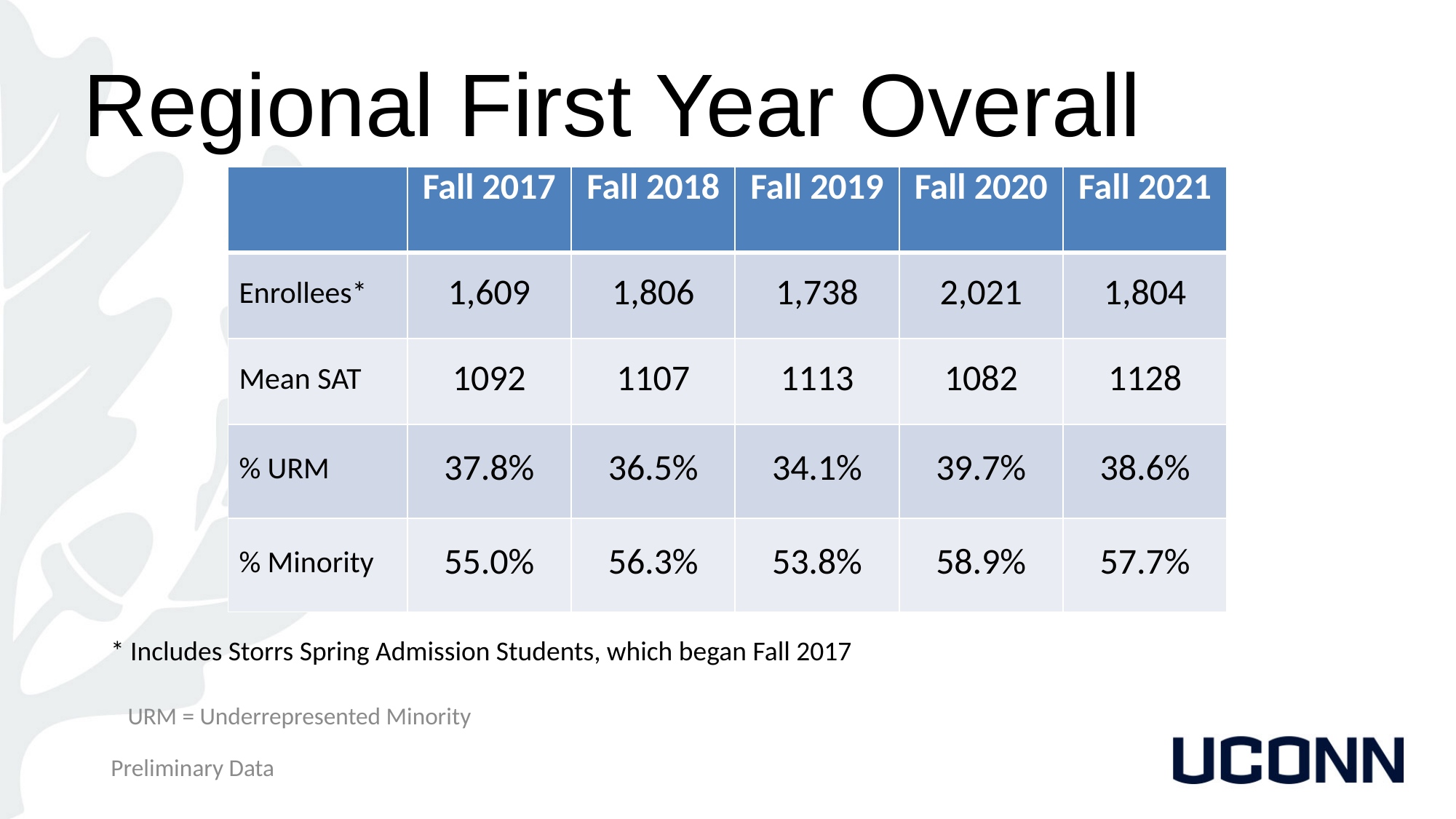

# Regional First Year Overall
|  | Fall 2017 | Fall 2018 | Fall 2019 | Fall 2020 | Fall 2021 |
| --- | --- | --- | --- | --- | --- |
| Enrollees\* | 1,609 | 1,806 | 1,738 | 2,021 | 1,804 |
| Mean SAT | 1092 | 1107 | 1113 | 1082 | 1128 |
| % URM | 37.8% | 36.5% | 34.1% | 39.7% | 38.6% |
| % Minority | 55.0% | 56.3% | 53.8% | 58.9% | 57.7% |
* Includes Storrs Spring Admission Students, which began Fall 2017
URM = Underrepresented Minority
Preliminary Data